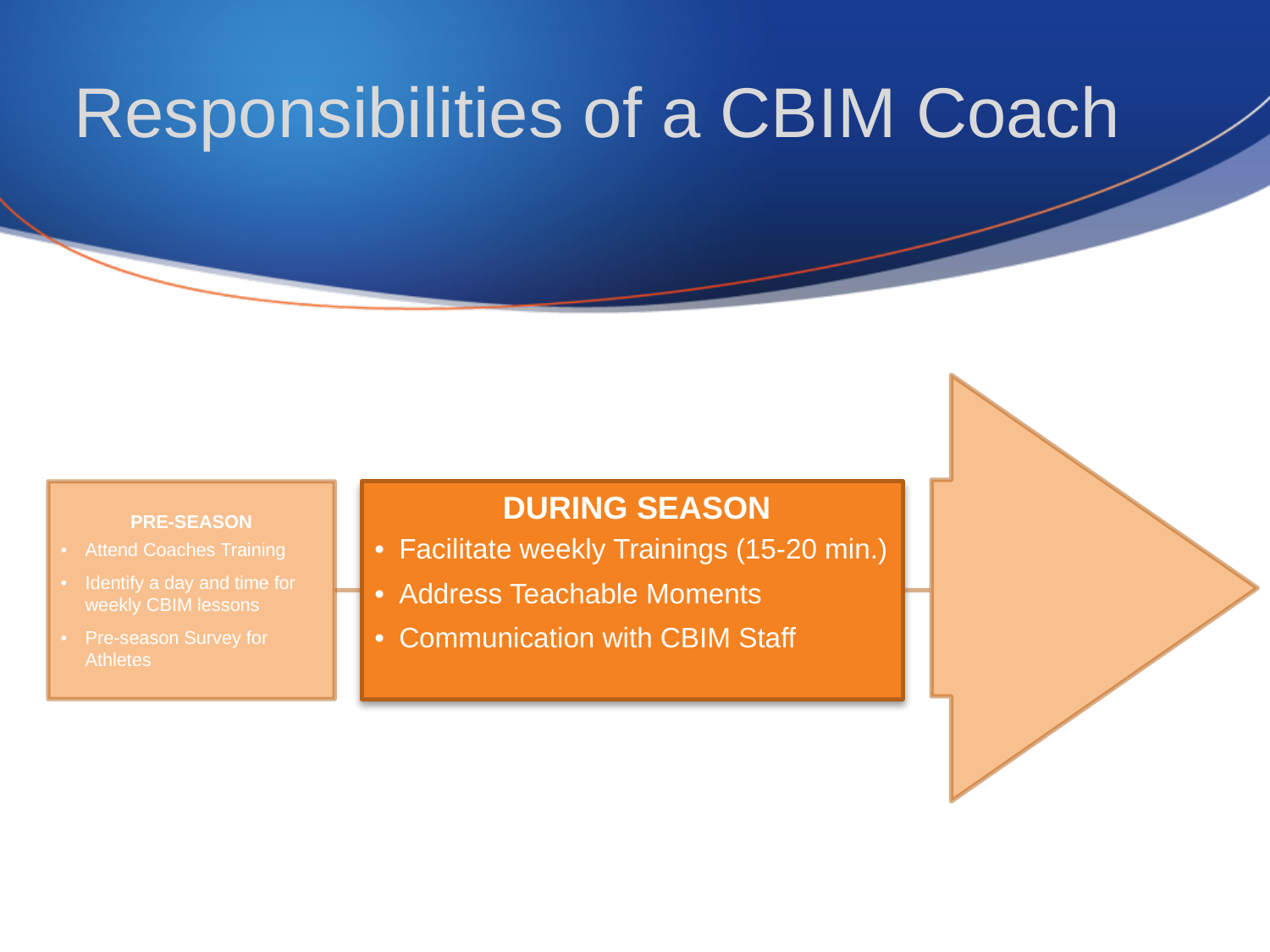

# Responsibilities of a CBIM Coach

PRE-SEASON
•	Attend Coaches Training
•	Identify a day and time for weekly CBIM lessons
•	Pre-season Survey for Athletes
 DURING SEASON
•	Facilitate weekly Trainings (15-20 min.)
•	Address Teachable Moments
•	Communication with CBIM Staff